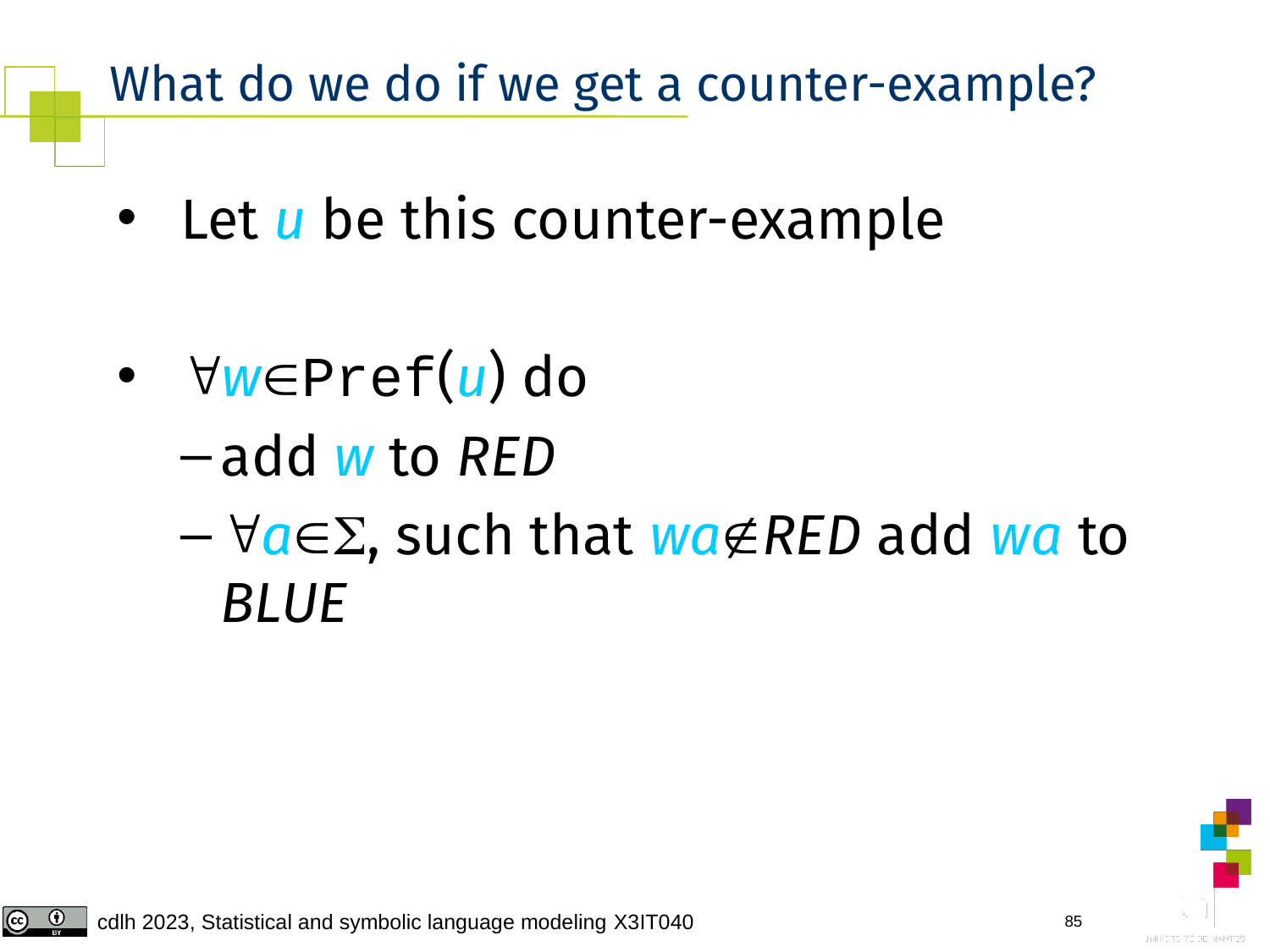

# What do we do if we get a counter-example?
Let u be this counter-example

∀w∈Pref(u) do
add w to RED
∀a∈Σ, such that wa∉RED add wa to BLUE
85